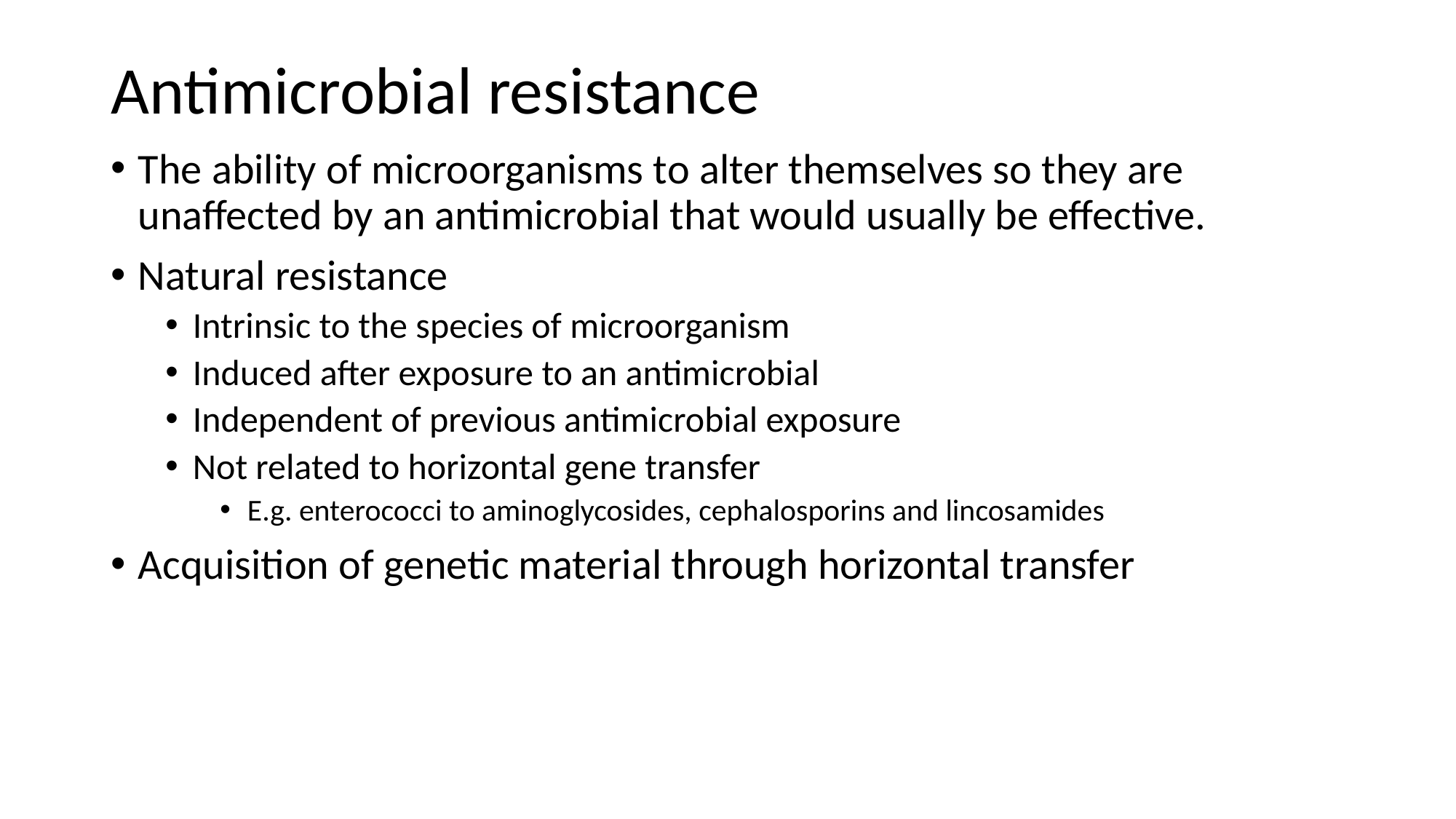

# Antimicrobial resistance
The ability of microorganisms to alter themselves so they are unaffected by an antimicrobial that would usually be effective.
Natural resistance
Intrinsic to the species of microorganism
Induced after exposure to an antimicrobial
Independent of previous antimicrobial exposure
Not related to horizontal gene transfer
E.g. enterococci to aminoglycosides, cephalosporins and lincosamides
Acquisition of genetic material through horizontal transfer